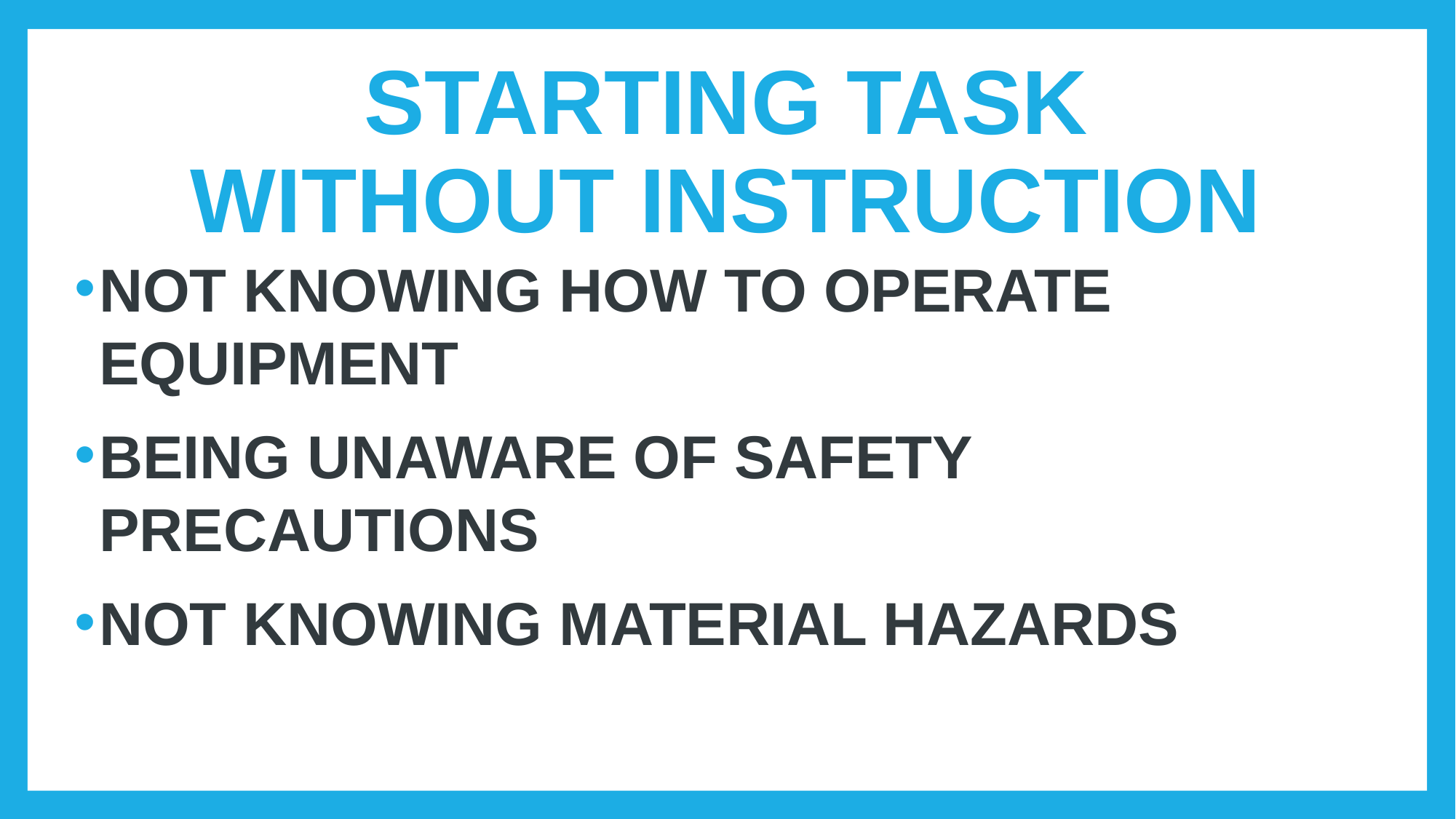

# STARTING TASK WITHOUT INSTRUCTION
NOT KNOWING HOW TO OPERATE EQUIPMENT
BEING UNAWARE OF SAFETY PRECAUTIONS
NOT KNOWING MATERIAL HAZARDS